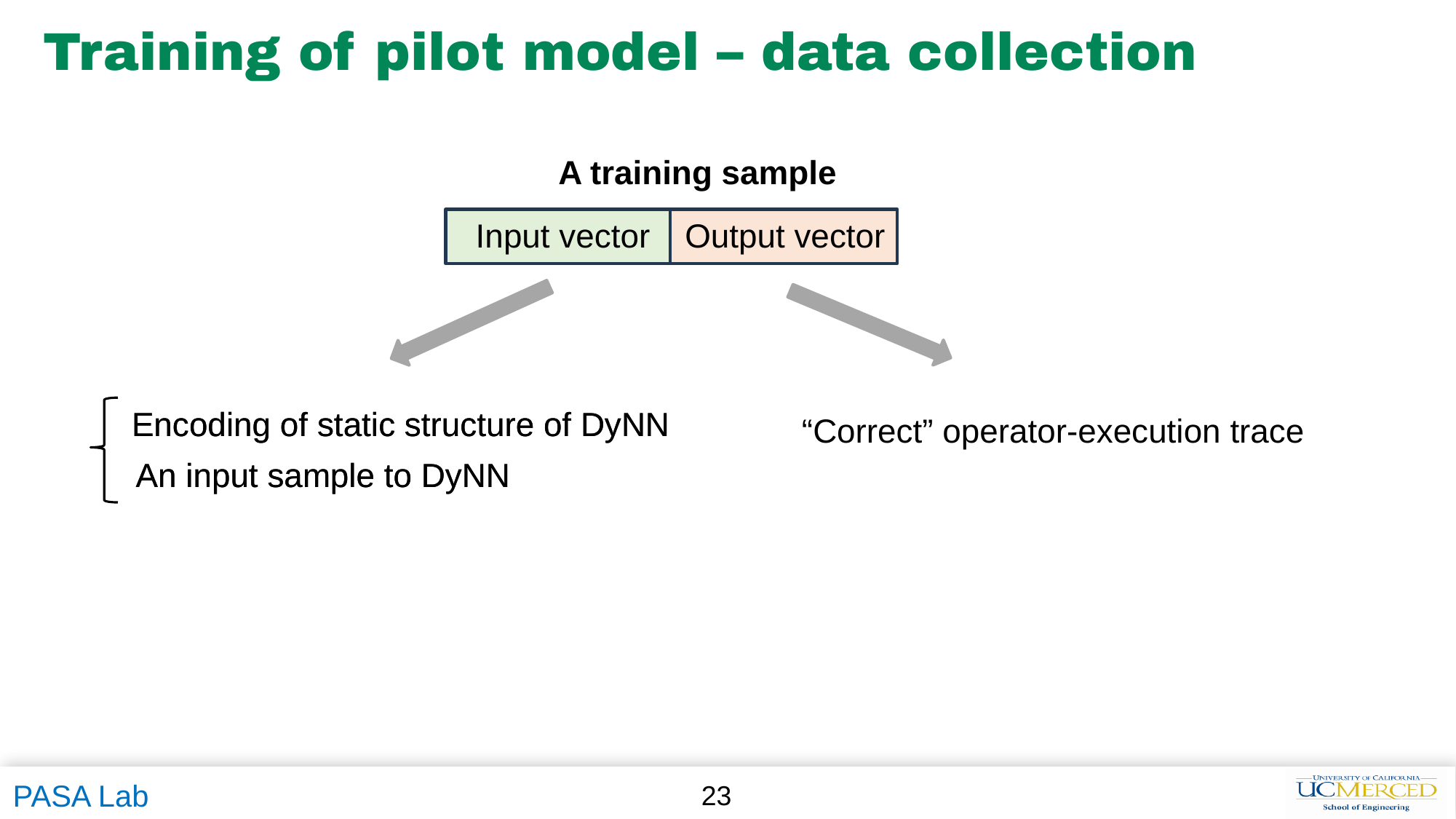

# Training of pilot model – data collection
A training sample

Input vector

Output vector

Encoding of static structure of DyNN
An input sample to DyNN
Encoding of static structure of DyNN
An input sample to DyNN
“Correct” operator-execution trace